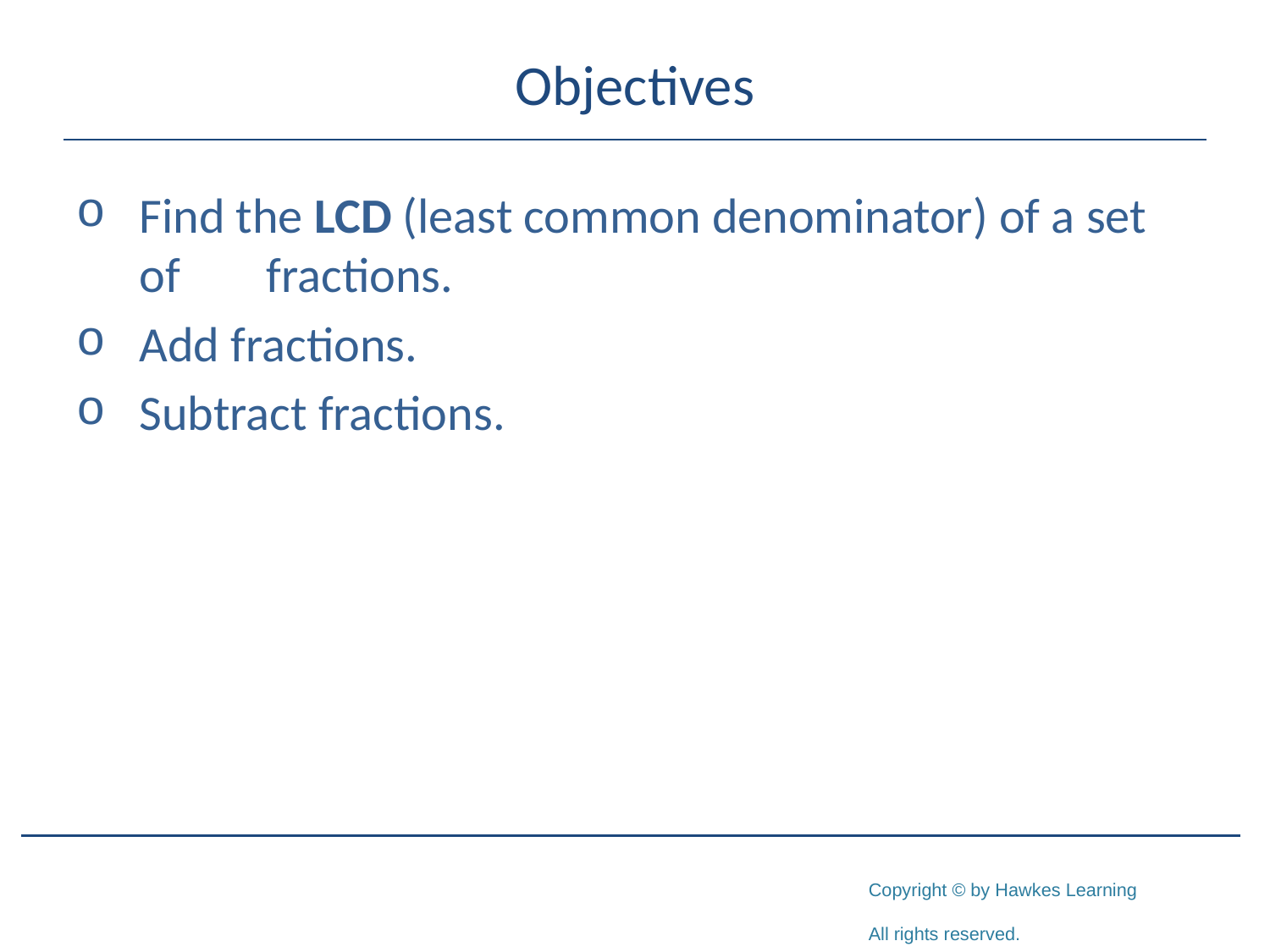

# Objectives
Find the LCD (least common denominator) of a set of 	fractions.
Add fractions.
Subtract fractions.